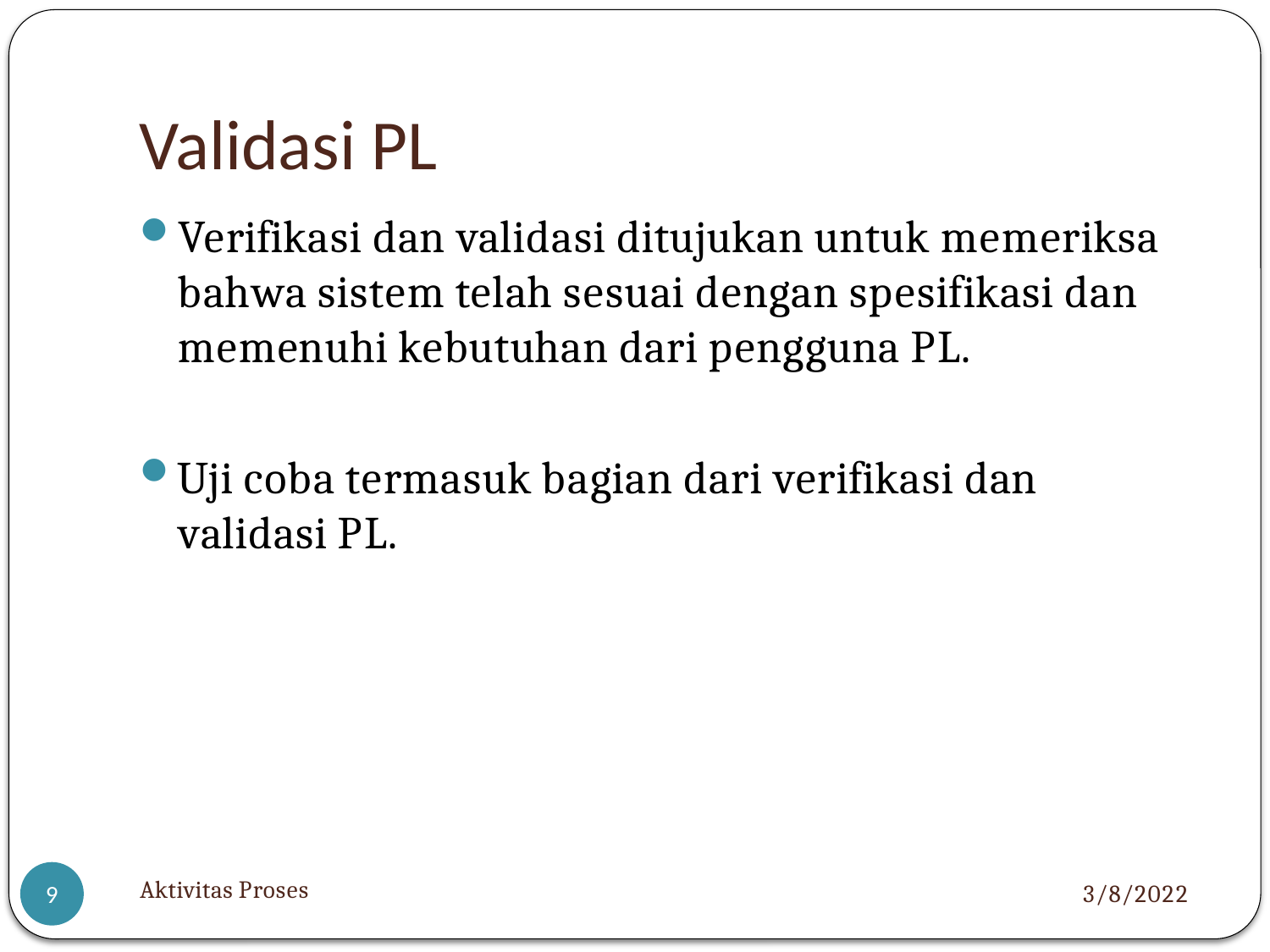

# Validasi PL
Verifikasi dan validasi ditujukan untuk memeriksa bahwa sistem telah sesuai dengan spesifikasi dan memenuhi kebutuhan dari pengguna PL.

Uji coba termasuk bagian dari verifikasi dan validasi PL.

Aktivitas Proses
3/8/2022
9